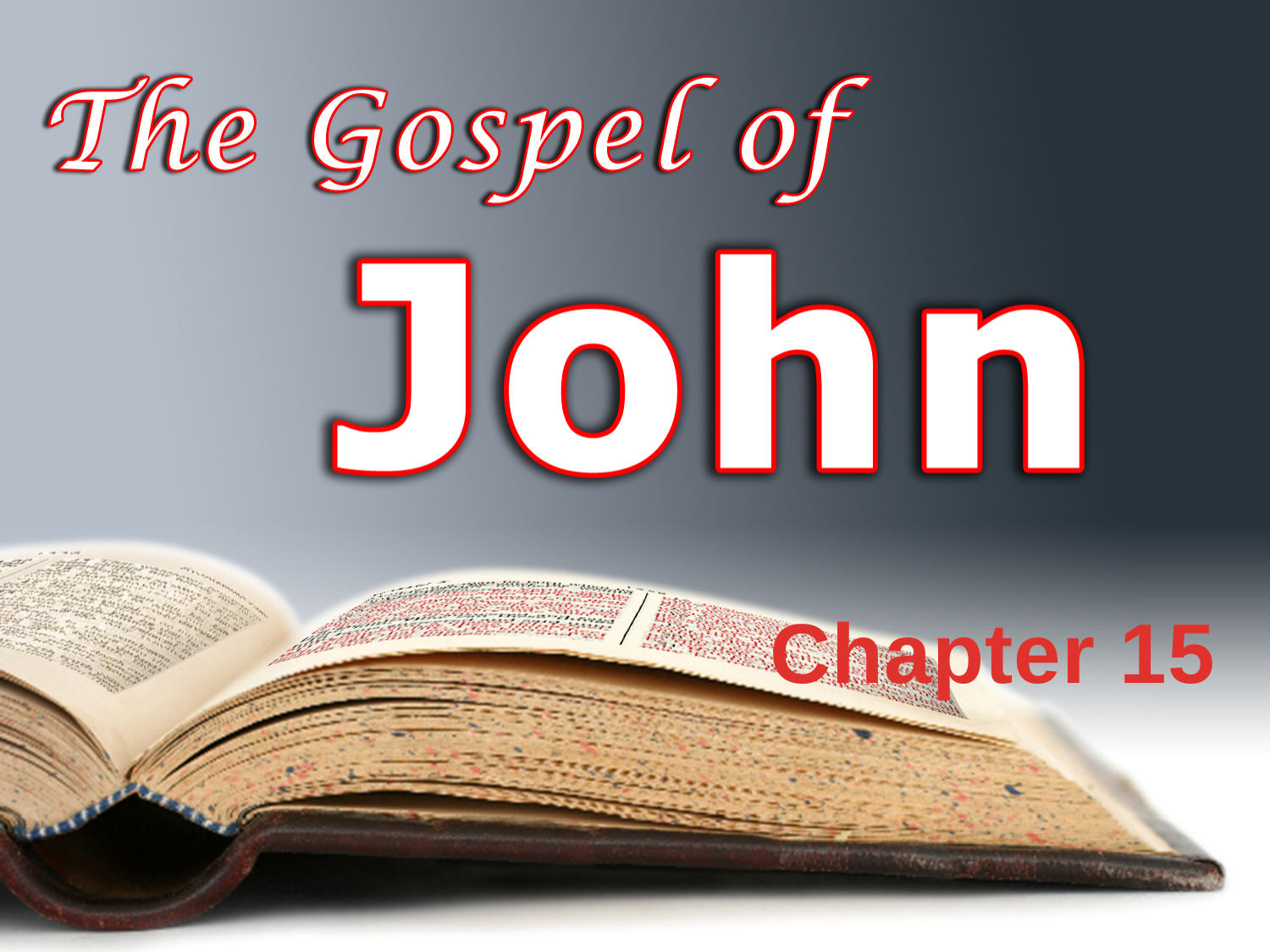

Chapter 15
Please pick up a handout from the table in the back of the auditorium for class this morning.